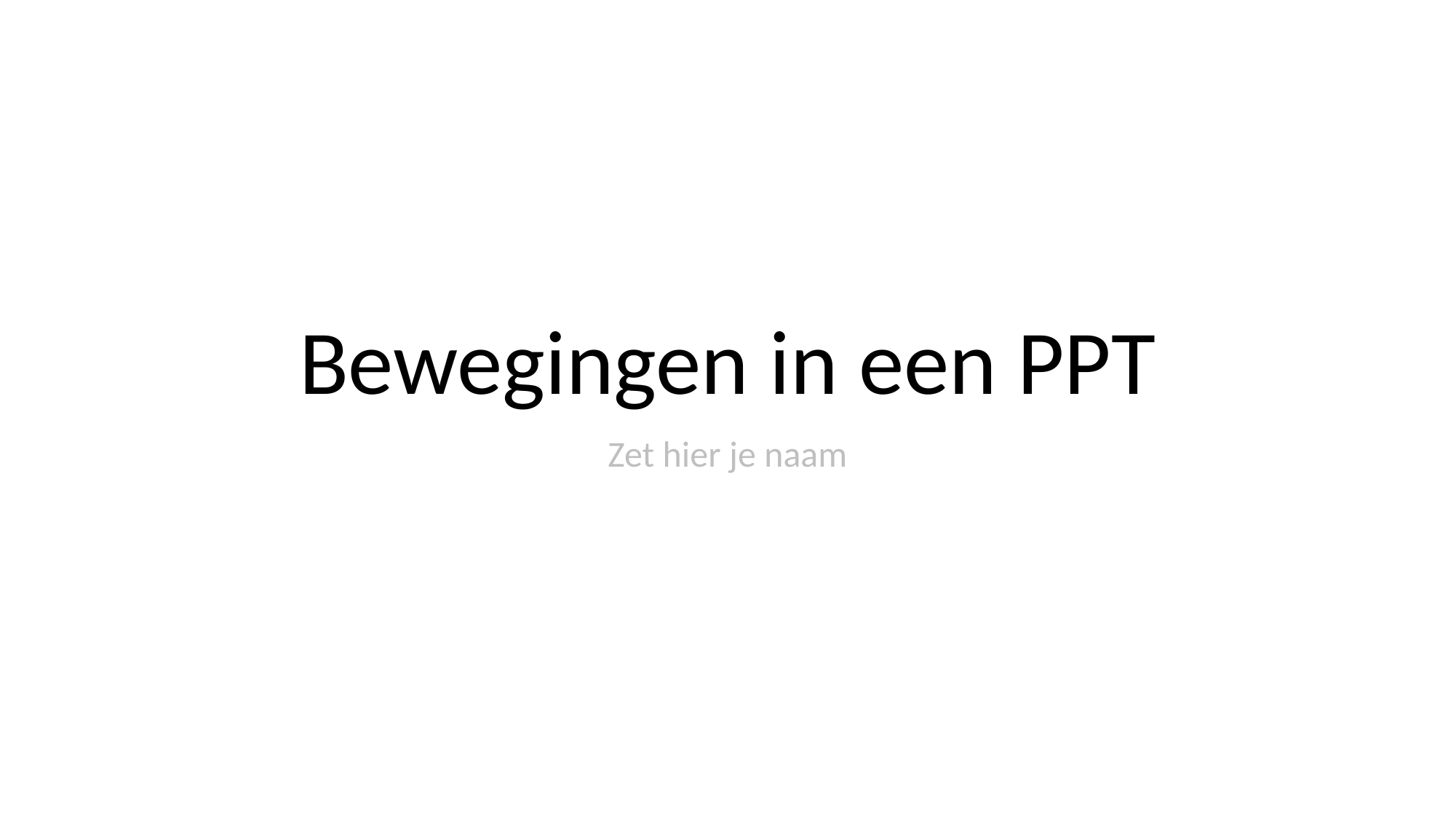

# Bewegingen in een PPT
Zet hier je naam